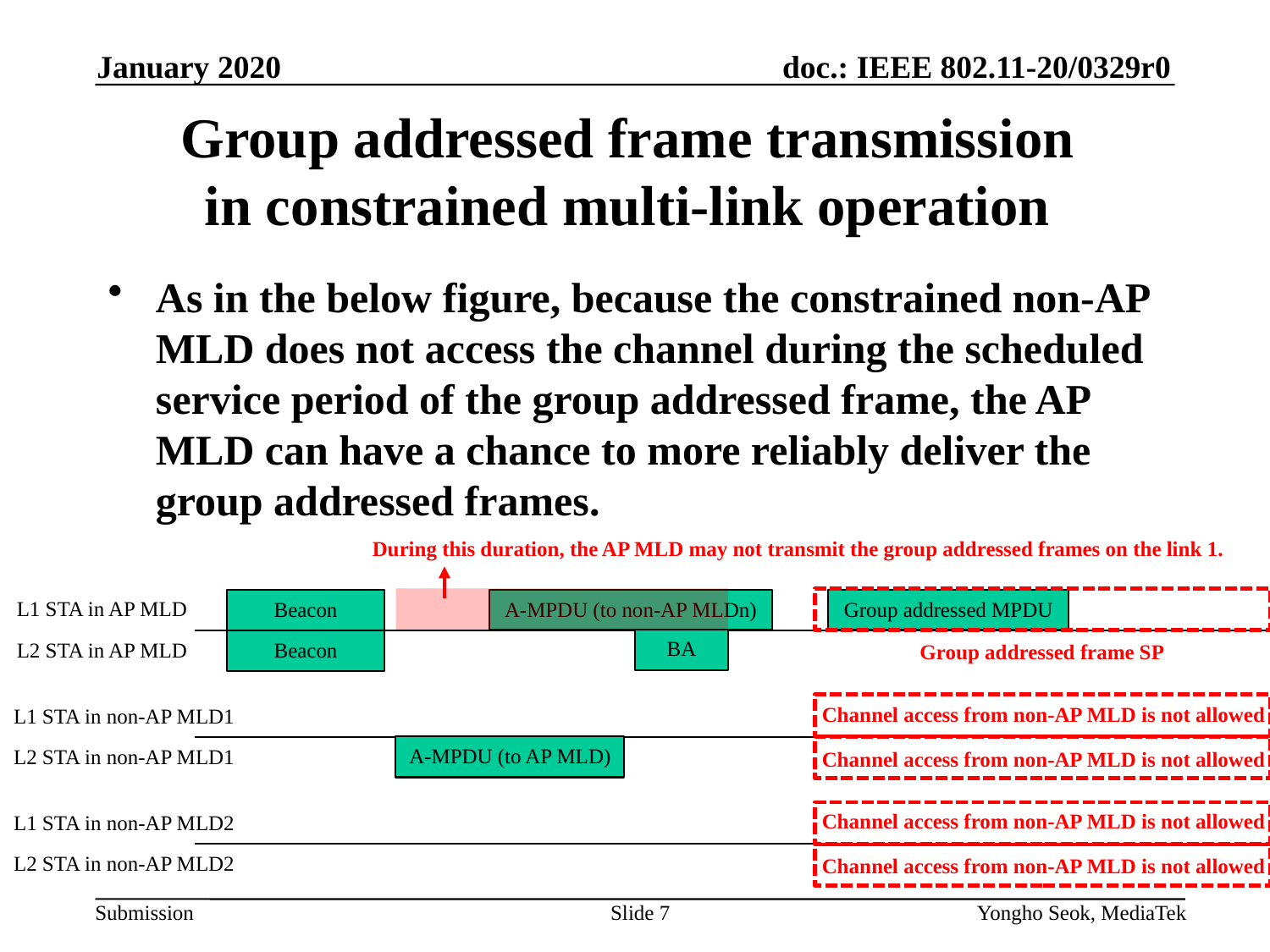

January 2020
# Group addressed frame transmission in constrained multi-link operation
As in the below figure, because the constrained non-AP MLD does not access the channel during the scheduled service period of the group addressed frame, the AP MLD can have a chance to more reliably deliver the group addressed frames.
During this duration, the AP MLD may not transmit the group addressed frames on the link 1.

L1 STA in AP MLD
Beacon
A-MPDU (to non-AP MLDn)
Group addressed MPDU
BA
Beacon
L2 STA in AP MLD
Group addressed frame SP

Channel access from non-AP MLD is not allowed
L1 STA in non-AP MLD1

A-MPDU (to AP MLD)
L2 STA in non-AP MLD1
Channel access from non-AP MLD is not allowed
Channel access from non-AP MLD is not allowed

L1 STA in non-AP MLD2
L2 STA in non-AP MLD2

Channel access from non-AP MLD is not allowed
Slide 7
Yongho Seok, MediaTek